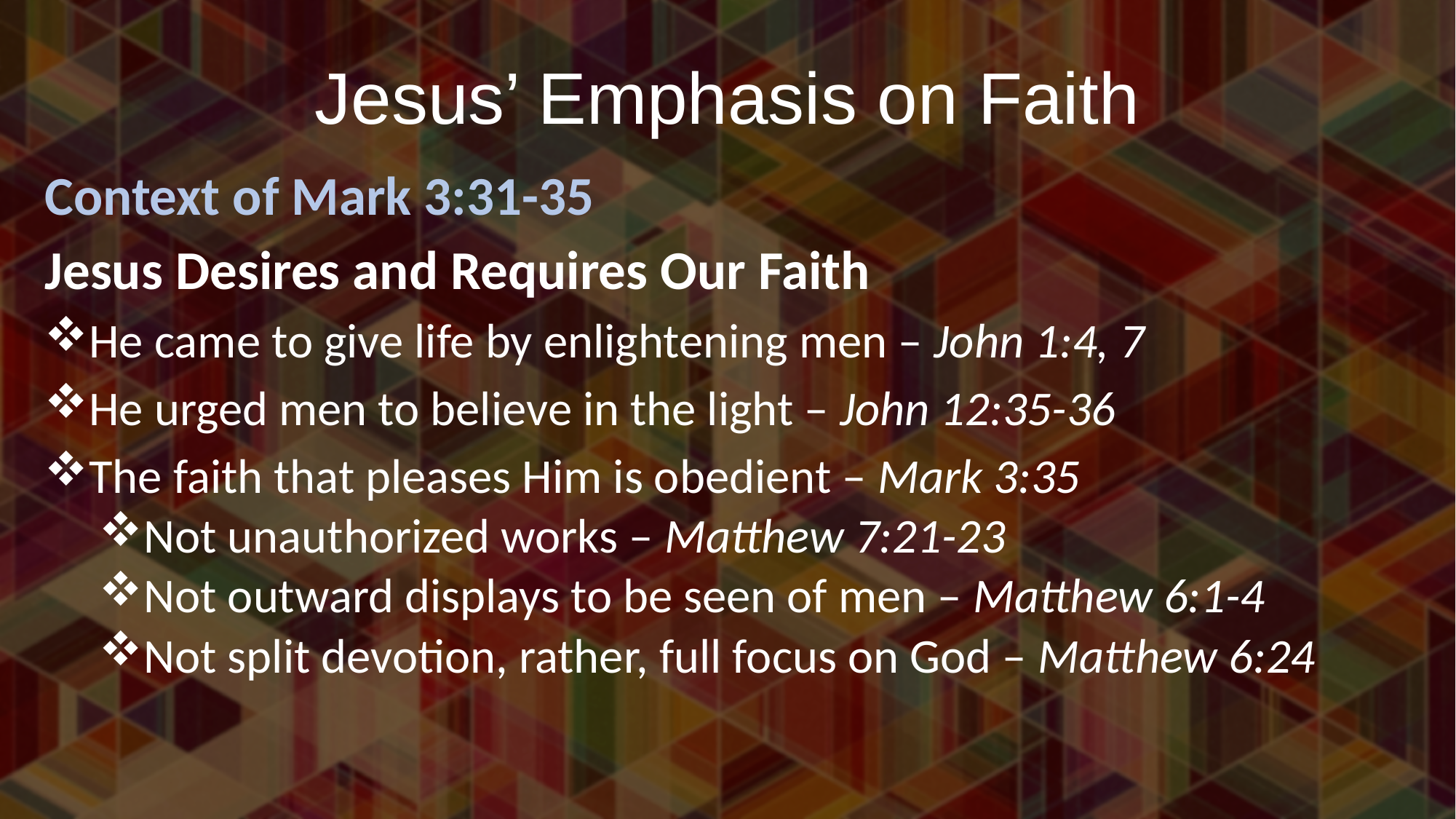

# Jesus’ Emphasis on Faith
Context of Mark 3:31-35
Jesus Desires and Requires Our Faith
He came to give life by enlightening men – John 1:4, 7
He urged men to believe in the light – John 12:35-36
The faith that pleases Him is obedient – Mark 3:35
Not unauthorized works – Matthew 7:21-23
Not outward displays to be seen of men – Matthew 6:1-4
Not split devotion, rather, full focus on God – Matthew 6:24